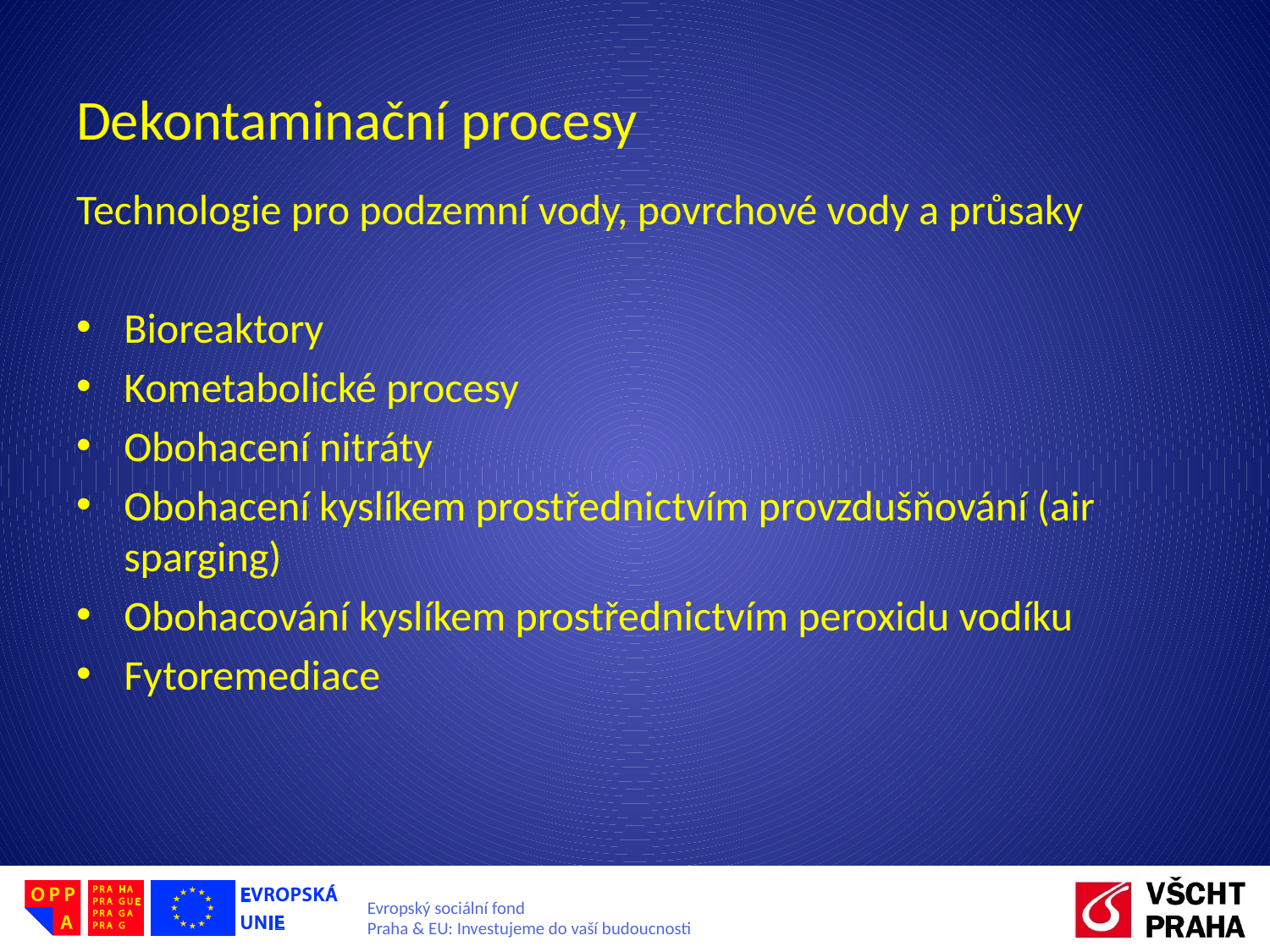

# Dekontaminační procesy
Technologie pro podzemní vody, povrchové vody a průsaky

Bioreaktory
Kometabolické procesy
Obohacení nitráty
Obohacení kyslíkem prostřednictvím provzdušňování (air sparging)
Obohacování kyslíkem prostřednictvím peroxidu vodíku
Fytoremediace